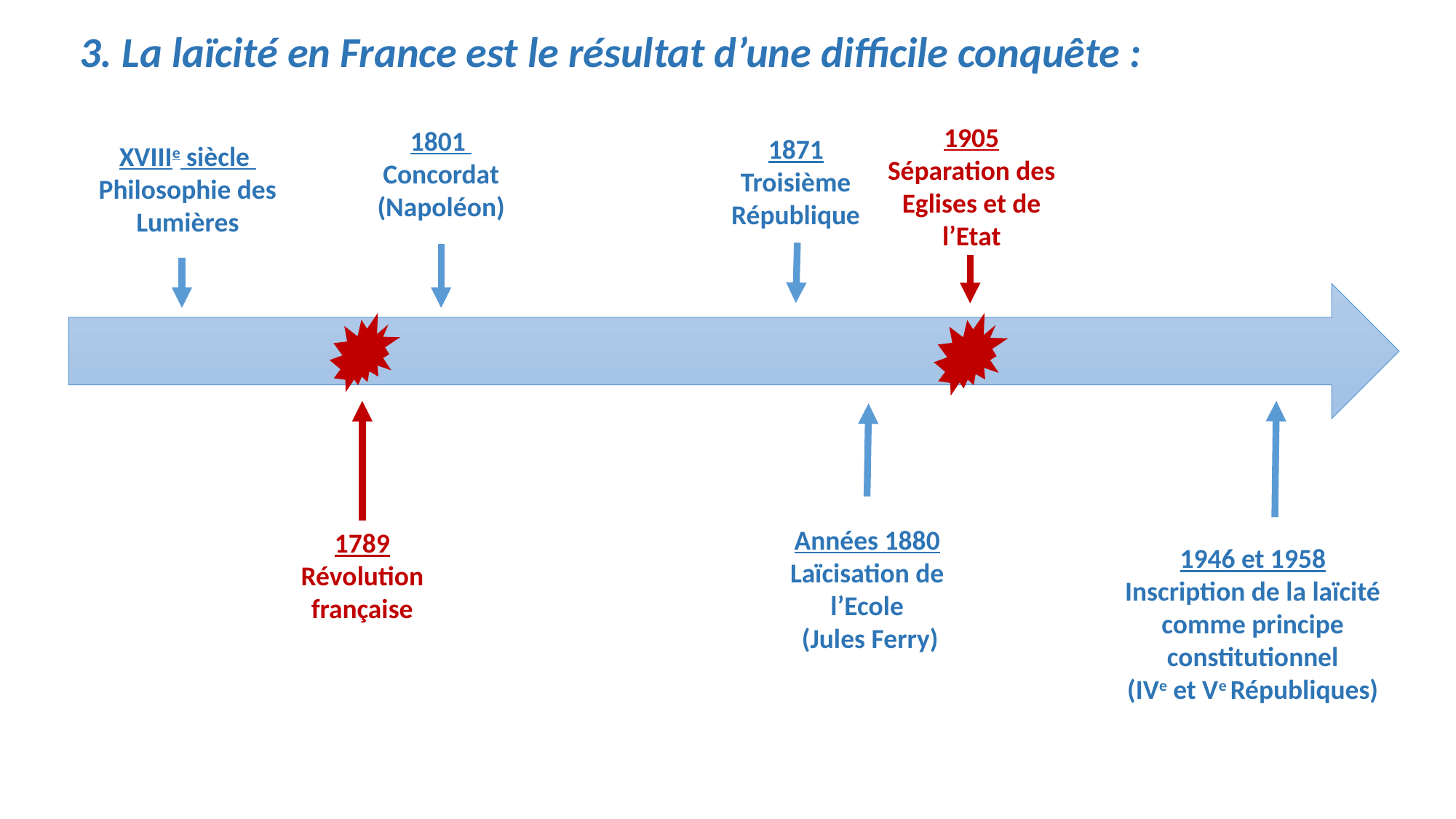

3. La laïcité en France est le résultat d’une difficile conquête :
1905
Séparation des Eglises et de l’Etat
1801
Concordat
(Napoléon)
1871
Troisième République
XVIIIe siècle
Philosophie des Lumières

Années 1880
Laïcisation de l’Ecole
 (Jules Ferry)
1789
Révolution française
1946 et 1958
Inscription de la laïcité comme principe constitutionnel
(IVe et Ve Républiques)